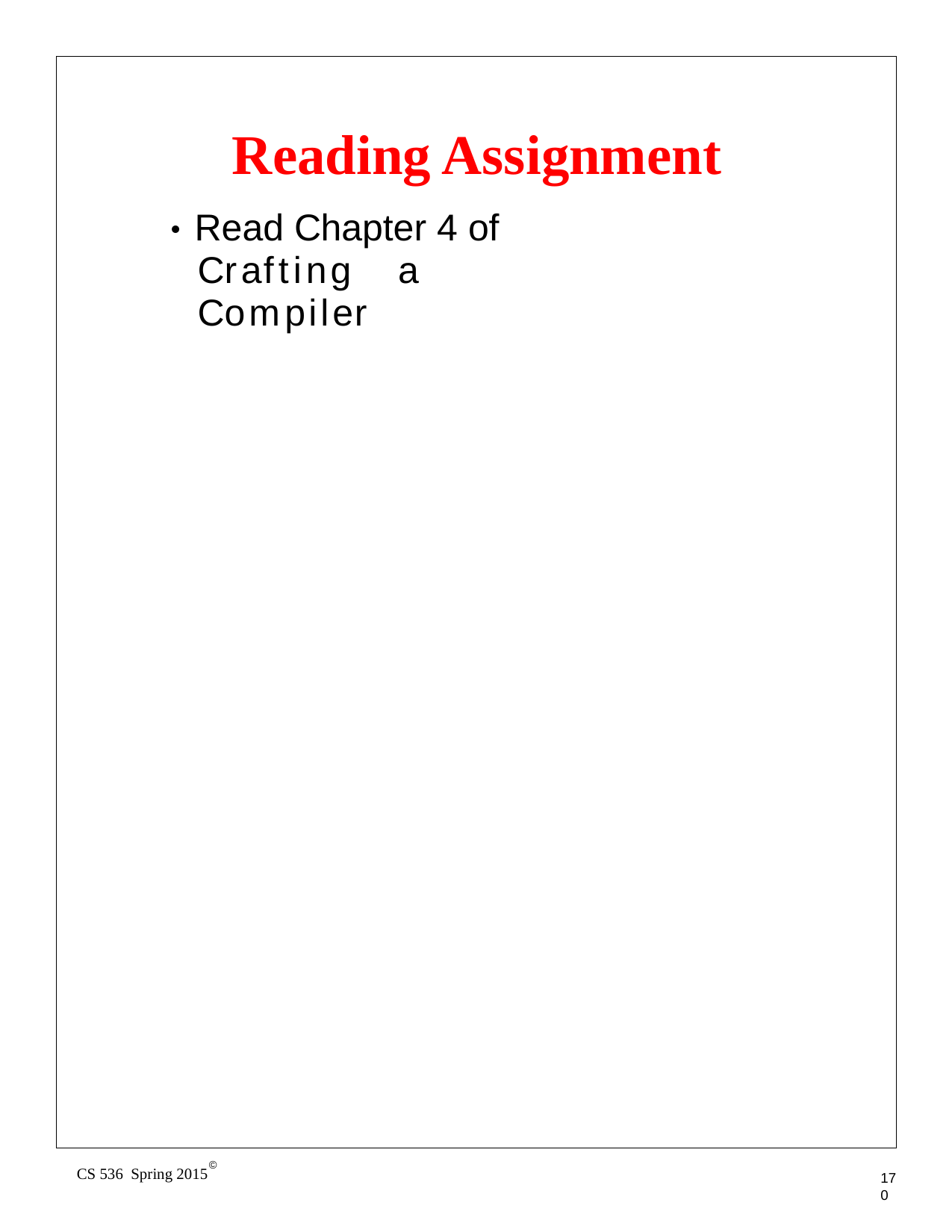

# Reading Assignment
Read Chapter 4 of
Crafting	a Compiler
©
CS 536  Spring 2015
170